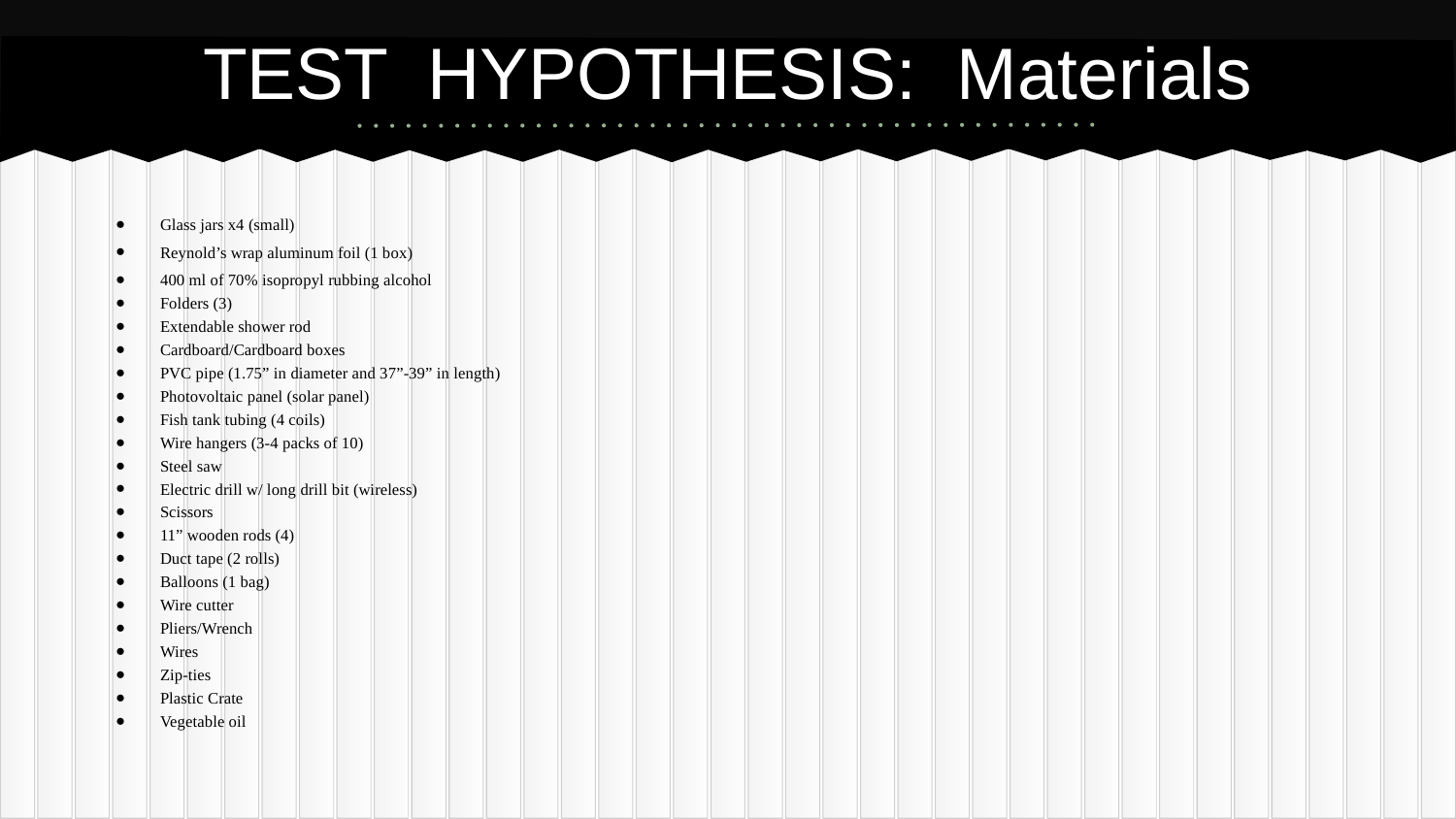

# TEST  HYPOTHESIS:  Materials
Glass jars x4 (small)
Reynold’s wrap aluminum foil (1 box)
400 ml of 70% isopropyl rubbing alcohol
Folders (3)
Extendable shower rod
Cardboard/Cardboard boxes
PVC pipe (1.75” in diameter and 37”-39” in length)
Photovoltaic panel (solar panel)
Fish tank tubing (4 coils)
Wire hangers (3-4 packs of 10)
Steel saw
Electric drill w/ long drill bit (wireless)
Scissors
11” wooden rods (4)
Duct tape (2 rolls)
Balloons (1 bag)
Wire cutter
Pliers/Wrench
Wires
Zip-ties
Plastic Crate
Vegetable oil